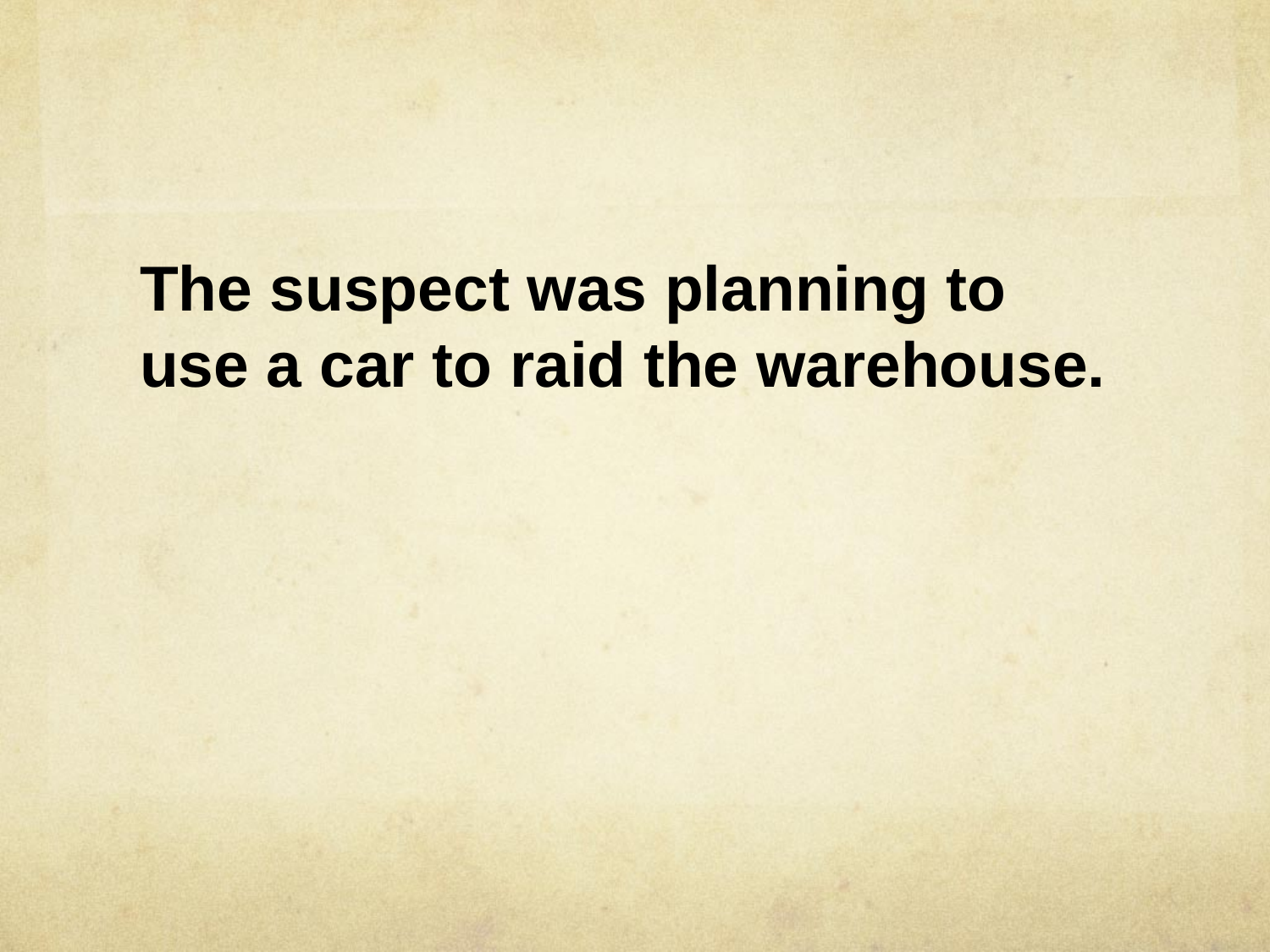

#
The suspect was planning to use a car to raid the warehouse.